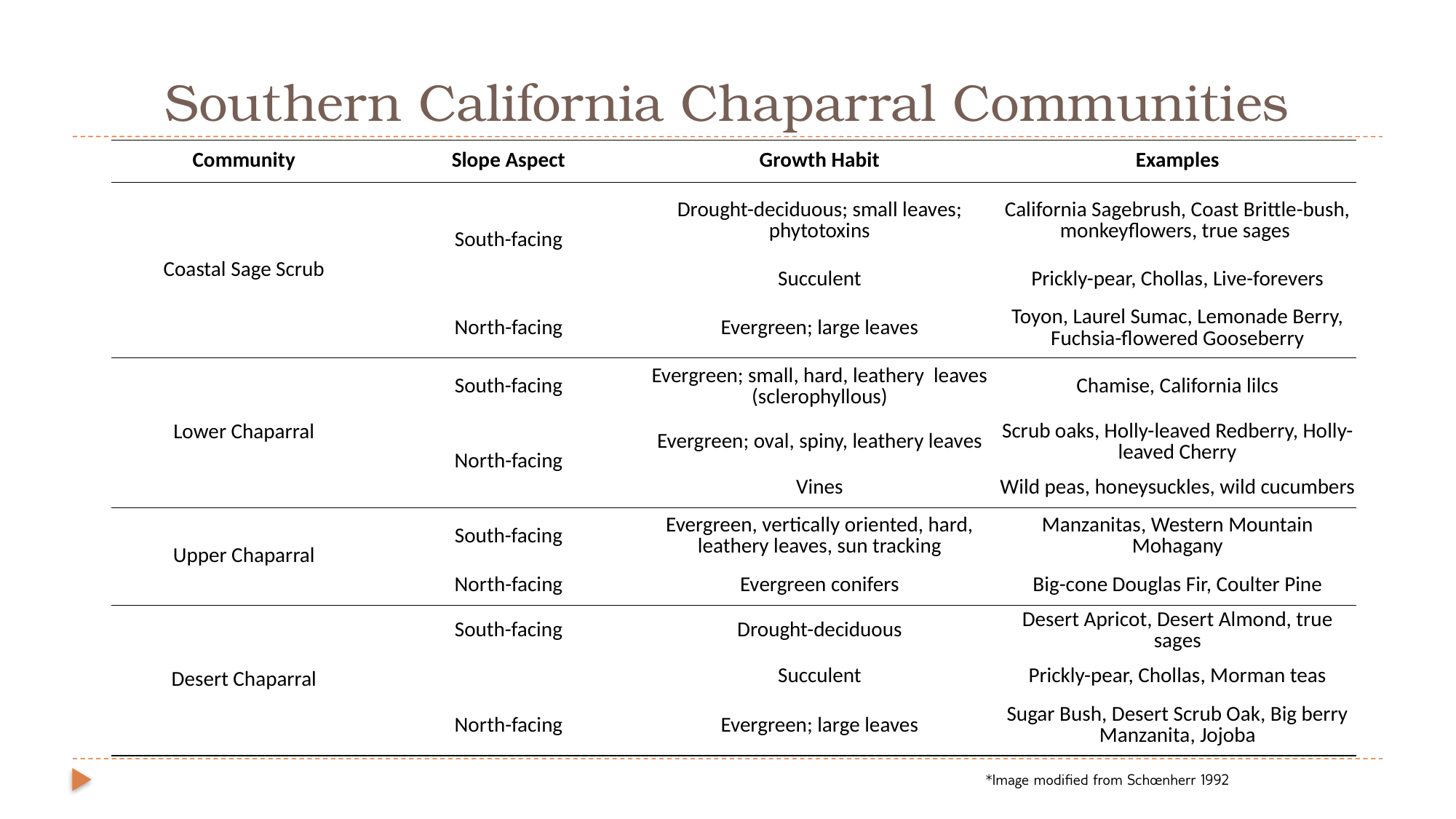

# Southern California Chaparral Communities
| Community | Slope Aspect | Growth Habit | Examples |
| --- | --- | --- | --- |
| Coastal Sage Scrub | South-facing | Drought-deciduous; small leaves; phytotoxins | California Sagebrush, Coast Brittle-bush, monkeyflowers, true sages |
|  |  | Succulent | Prickly-pear, Chollas, Live-forevers |
|  | North-facing | Evergreen; large leaves | Toyon, Laurel Sumac, Lemonade Berry, Fuchsia-flowered Gooseberry |
| Lower Chaparral | South-facing | Evergreen; small, hard, leathery leaves (sclerophyllous) | Chamise, California lilcs |
|  | North-facing | Evergreen; oval, spiny, leathery leaves | Scrub oaks, Holly-leaved Redberry, Holly-leaved Cherry |
|  |  | Vines | Wild peas, honeysuckles, wild cucumbers |
| Upper Chaparral | South-facing | Evergreen, vertically oriented, hard, leathery leaves, sun tracking | Manzanitas, Western Mountain Mohagany |
|  | North-facing | Evergreen conifers | Big-cone Douglas Fir, Coulter Pine |
| Desert Chaparral | South-facing | Drought-deciduous | Desert Apricot, Desert Almond, true sages |
|  |  | Succulent | Prickly-pear, Chollas, Morman teas |
|  | North-facing | Evergreen; large leaves | Sugar Bush, Desert Scrub Oak, Big berry Manzanita, Jojoba |
*Image modified from Schoenherr 1992